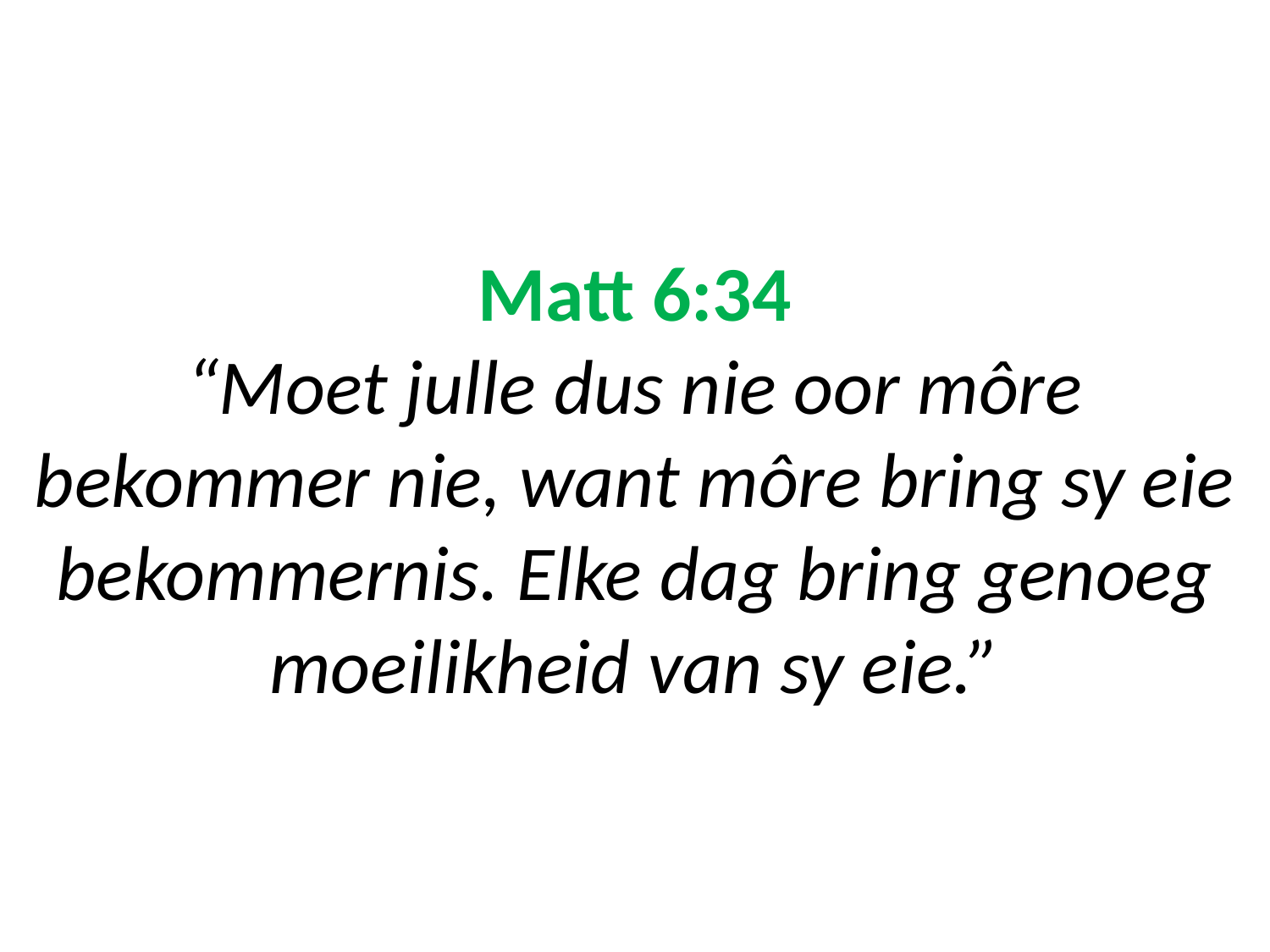

# Matt 6:34 “Moet julle dus nie oor môre bekommer nie, want môre bring sy eie bekommernis. Elke dag bring genoeg moeilikheid van sy eie.”